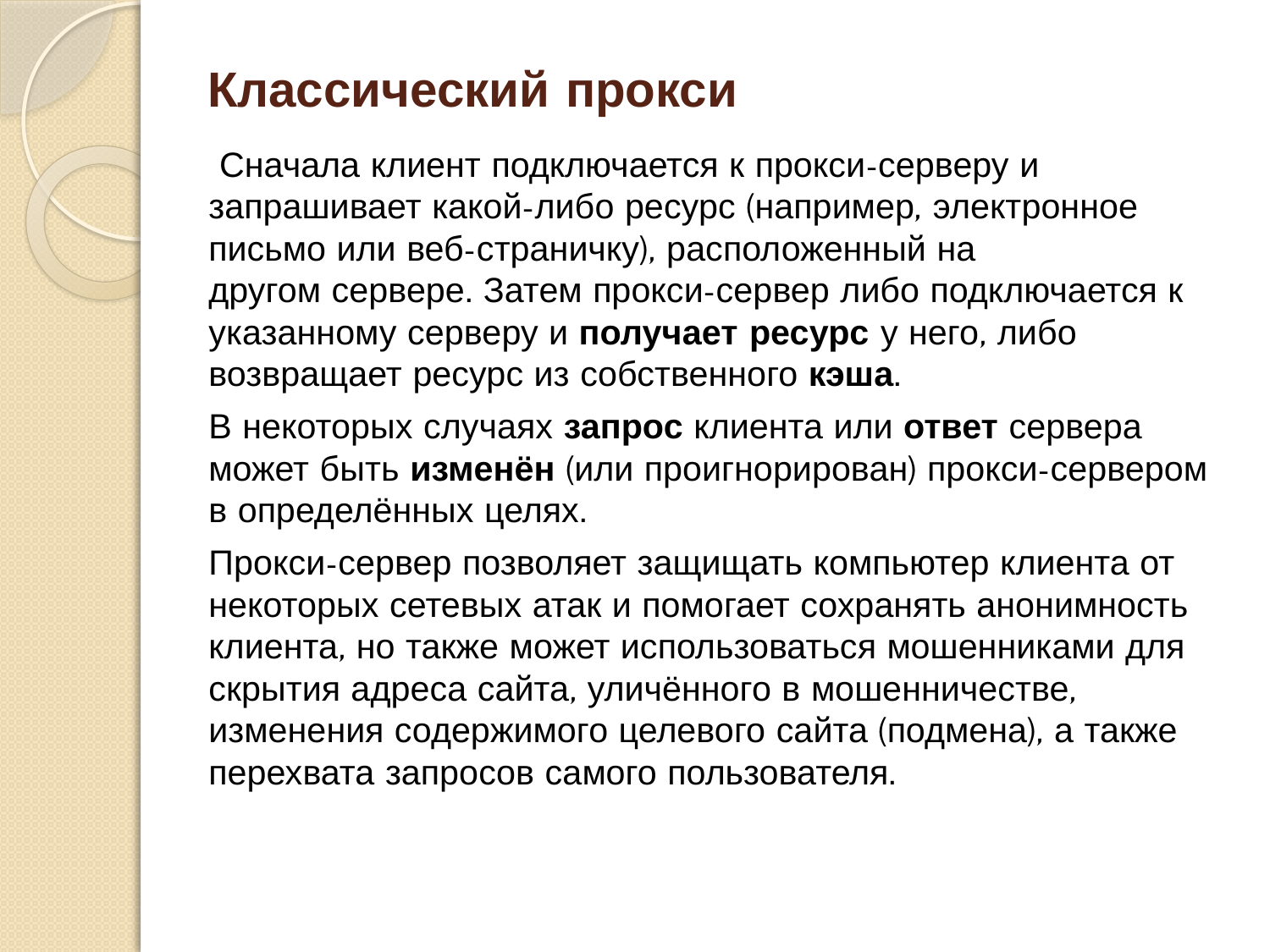

# Классический прокси
 Сначала клиент подключается к прокси-серверу и запрашивает какой-либо ресурс (например, электронное письмо или веб-страничку), расположенный на другом сервере. Затем прокси-сервер либо подключается к указанному серверу и получает ресурс у него, либо возвращает ресурс из собственного кэша.
В некоторых случаях запрос клиента или ответ сервера может быть изменён (или проигнорирован) прокси-сервером в определённых целях.
Прокси-сервер позволяет защищать компьютер клиента от некоторых сетевых атак и помогает сохранять анонимность клиента, но также может использоваться мошенниками для скрытия адреса сайта, уличённого в мошенничестве, изменения содержимого целевого сайта (подмена), а также перехвата запросов самого пользователя.